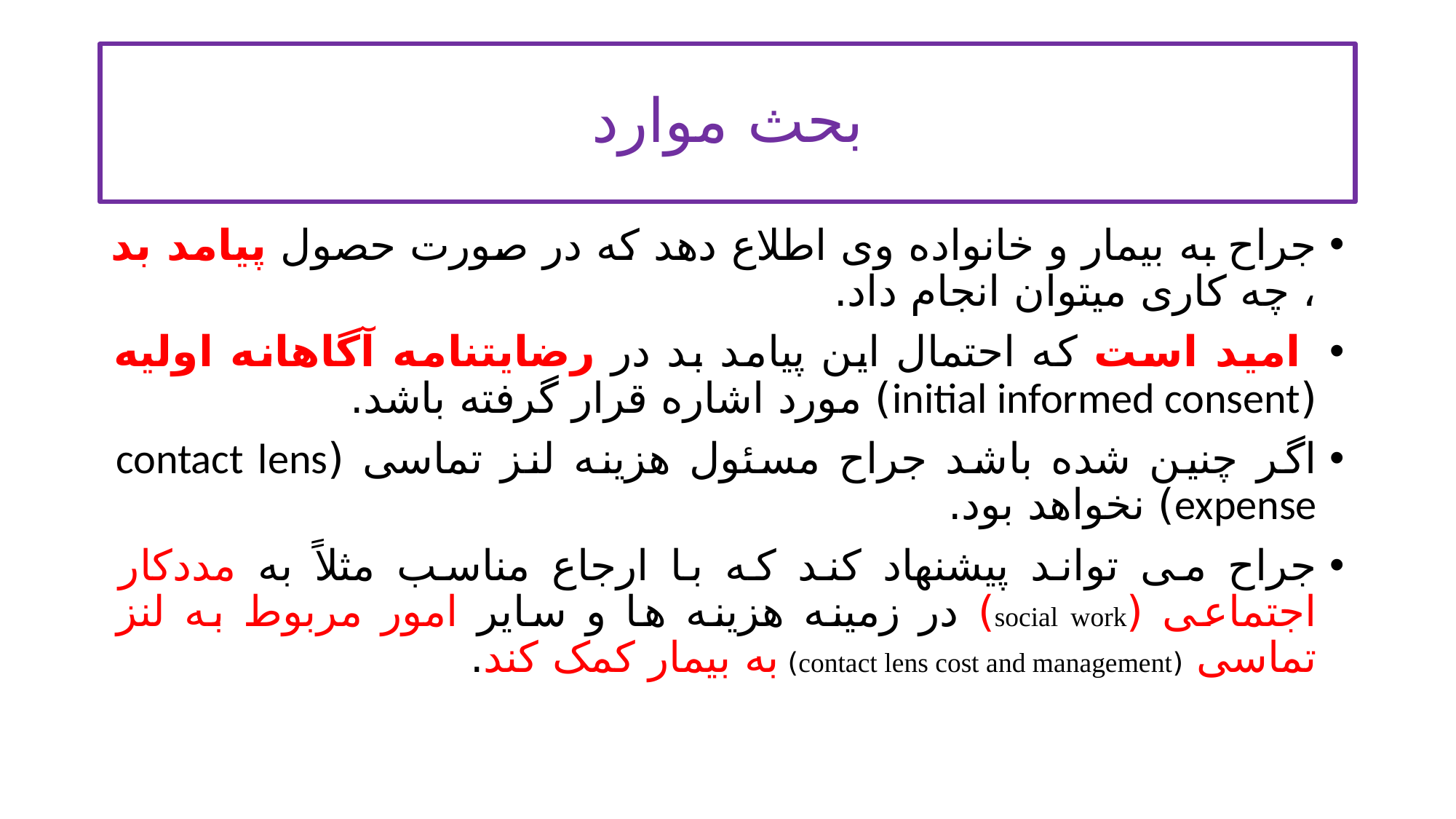

# بحث موارد
جراح به بیمار و خانواده وی اطلاع دهد که در صورت حصول پیامد بد ، چه کاری میتوان انجام داد.
 امید است که احتمال این پیامد بد در رضایتنامه آگاهانه اولیه (initial informed consent) مورد اشاره قرار گرفته باشد.
اگر چنین شده باشد جراح مسئول هزینه لنز تماسی (contact lens expense) نخواهد بود.
جراح می تواند پیشنهاد کند که با ارجاع مناسب مثلاً به مددکار اجتماعی (social work) در زمینه هزینه ها و سایر امور مربوط به لنز تماسی (contact lens cost and management) به بیمار کمک کند.